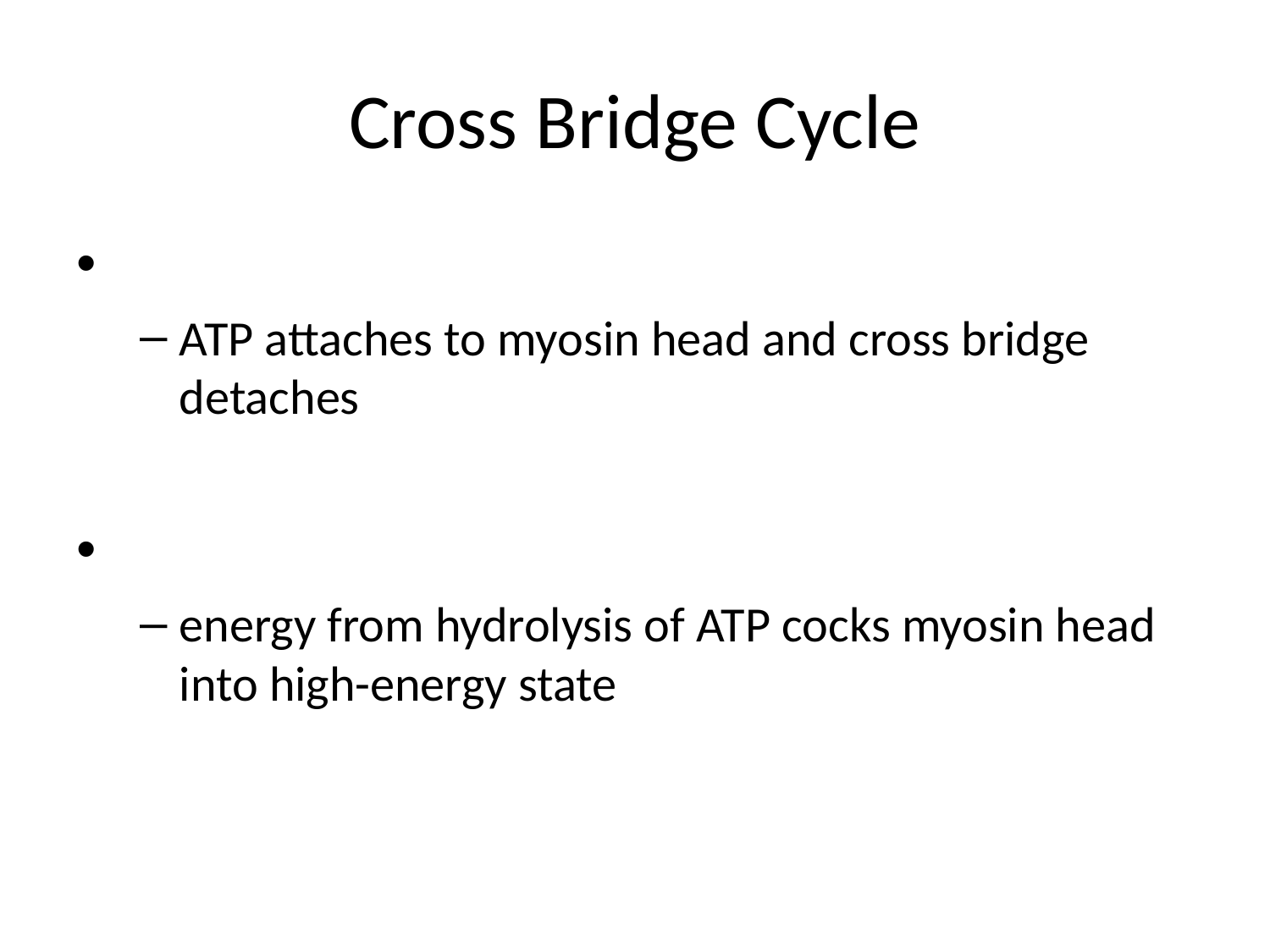

# Cross Bridge Cycle

ATP attaches to myosin head and cross bridge detaches

energy from hydrolysis of ATP cocks myosin head into high-energy state